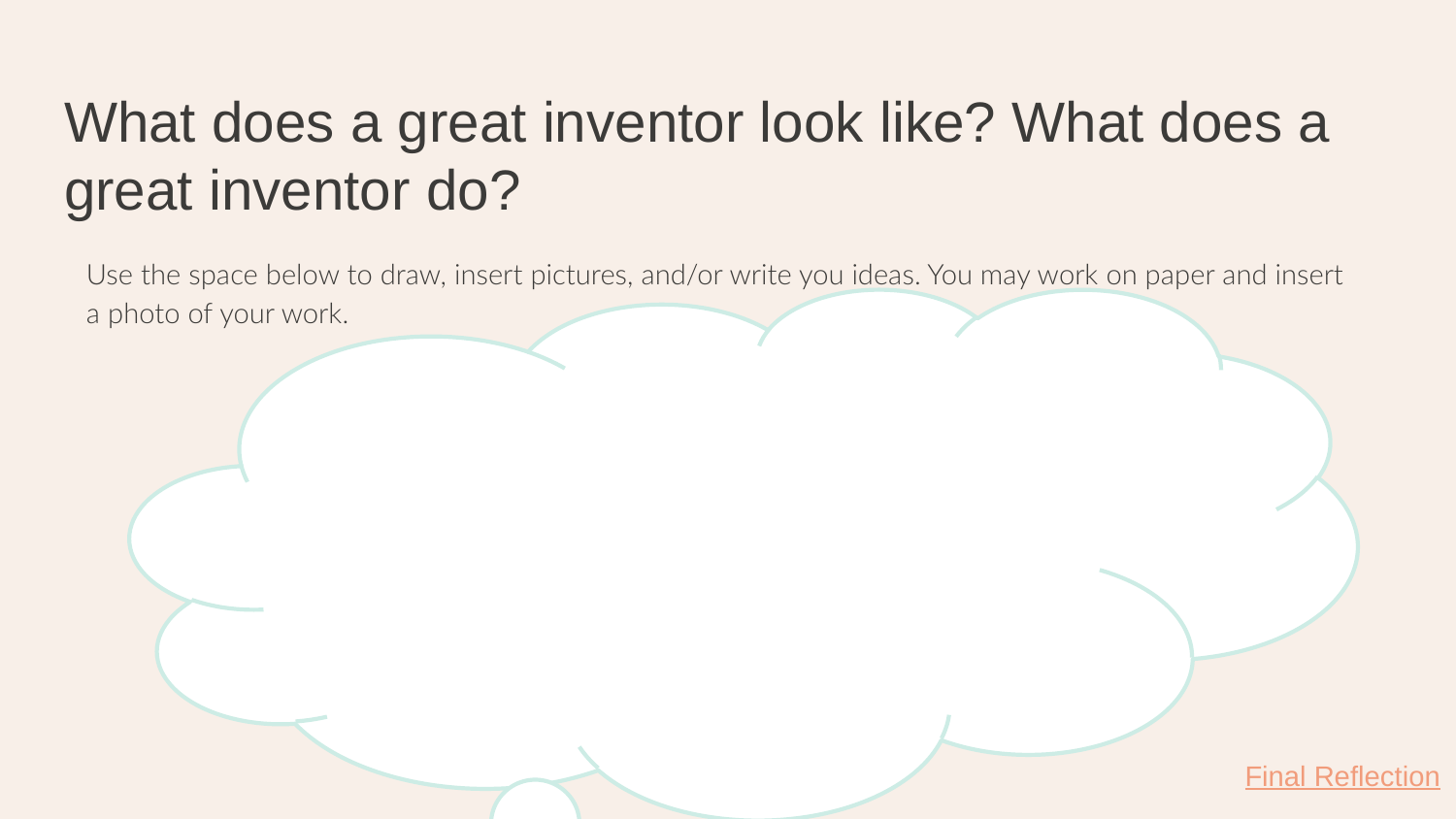

# What does a great inventor look like? What does a great inventor do?
Use the space below to draw, insert pictures, and/or write you ideas. You may work on paper and insert a photo of your work.

Final Reflection